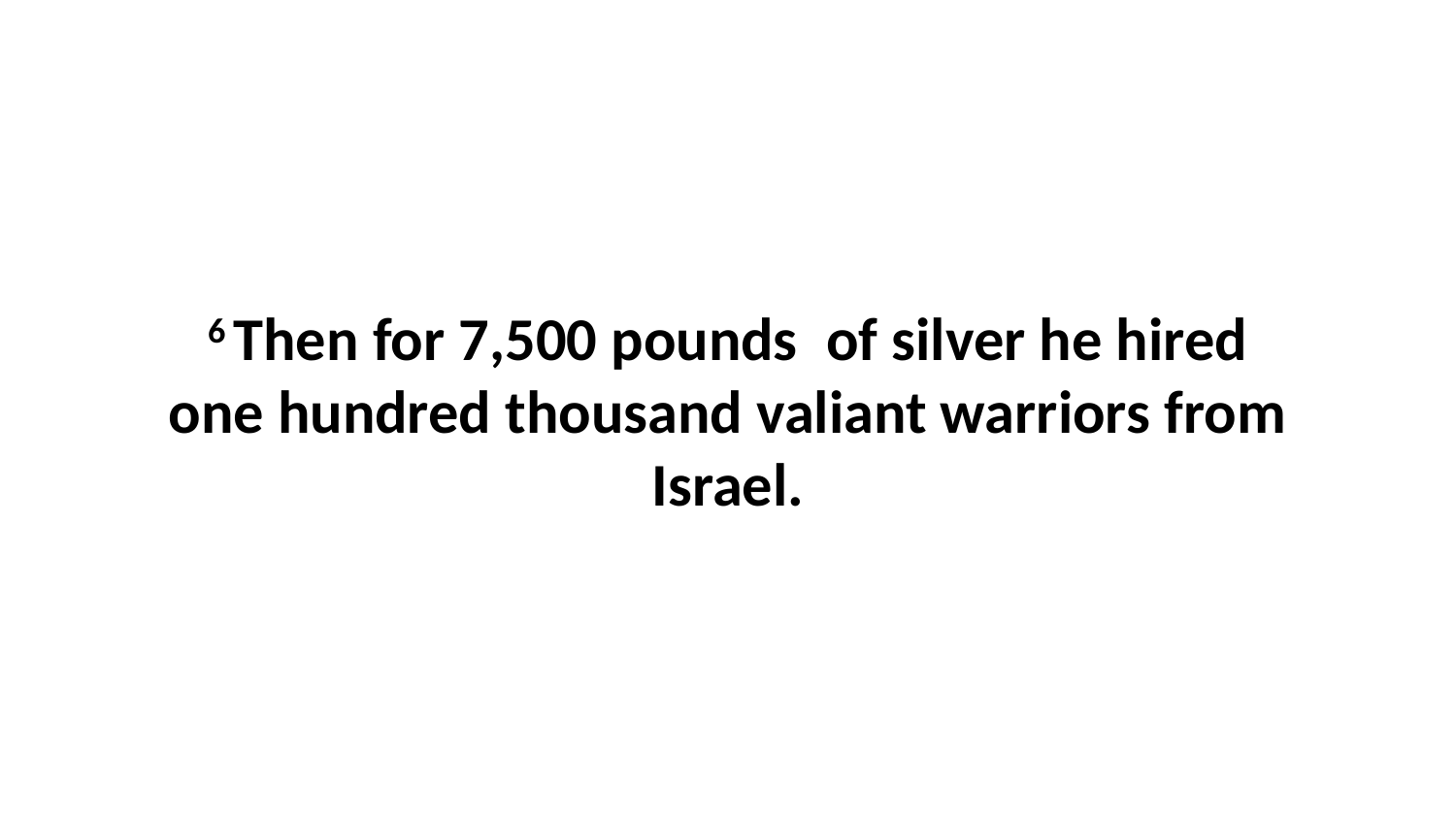

6 Then for 7,500 pounds  of silver he hired one hundred thousand valiant warriors from Israel.